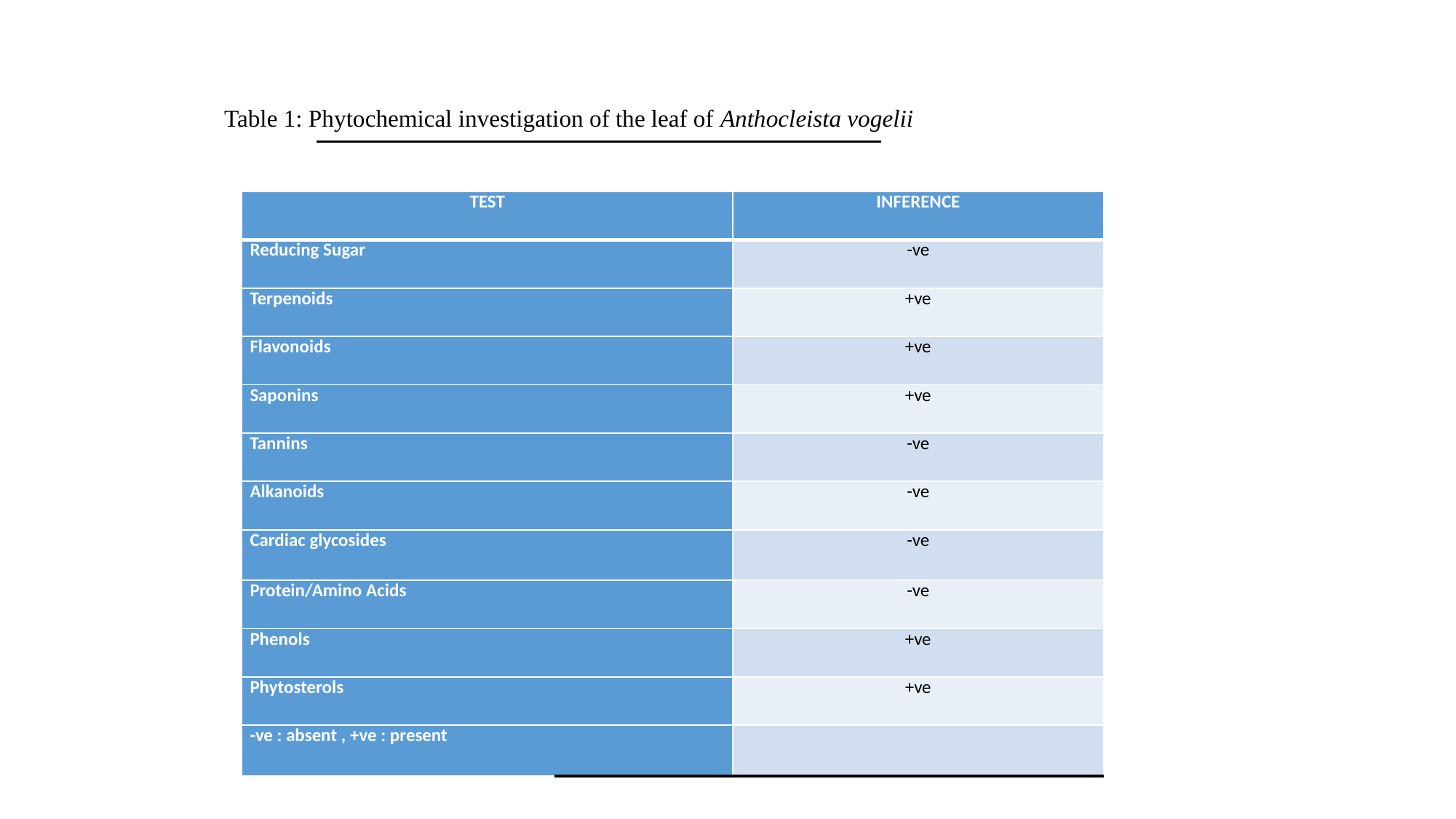

Table 1: Phytochemical investigation of the leaf of Anthocleista vogelii
| TEST | INFERENCE |
| --- | --- |
| Reducing Sugar | -ve |
| Terpenoids | +ve |
| Flavonoids | +ve |
| Saponins | +ve |
| Tannins | -ve |
| Alkanoids | -ve |
| Cardiac glycosides | -ve |
| Protein/Amino Acids | -ve |
| Phenols | +ve |
| Phytosterols | +ve |
| -ve : absent , +ve : present |  |